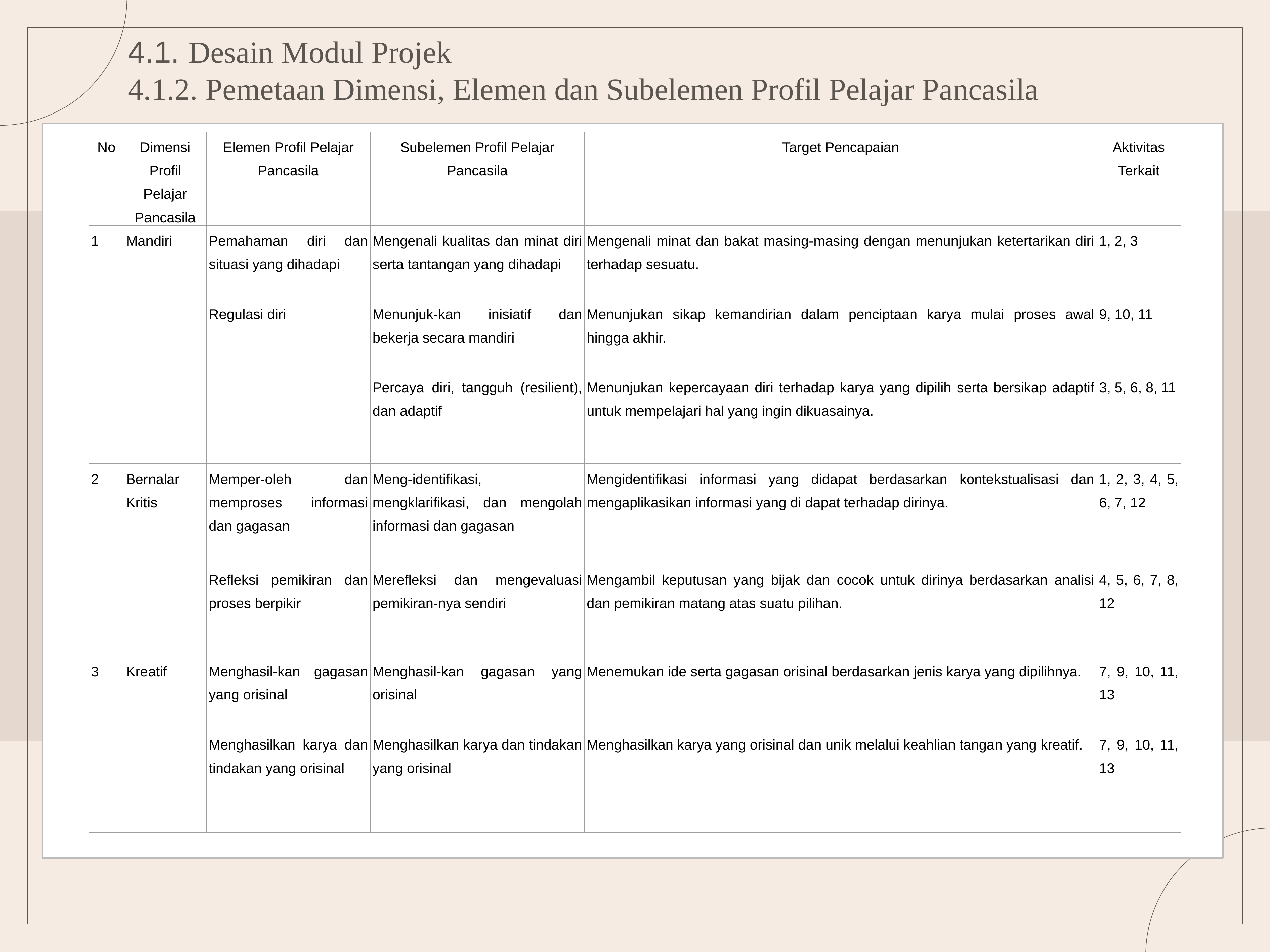

4.1. Desain Modul Projek
4.1.2. Pemetaan Dimensi, Elemen dan Subelemen Profil Pelajar Pancasila

| No | Dimensi Profil Pelajar Pancasila | Elemen Profil Pelajar Pancasila | Subelemen Profil Pelajar Pancasila | Target Pencapaian | Aktivitas Terkait |
| --- | --- | --- | --- | --- | --- |
| 1 | Mandiri | Pemahaman diri dan situasi yang dihadapi | Mengenali kualitas dan minat diri serta tantangan yang dihadapi | Mengenali minat dan bakat masing-masing dengan menunjukan ketertarikan diri terhadap sesuatu. | 1, 2, 3 |
|  |  | Regulasi diri | Menunjuk-kan inisiatif dan bekerja secara mandiri | Menunjukan sikap kemandirian dalam penciptaan karya mulai proses awal hingga akhir. | 9, 10, 11 |
|  |  |  | Percaya diri, tangguh (resilient), dan adaptif | Menunjukan kepercayaan diri terhadap karya yang dipilih serta bersikap adaptif untuk mempelajari hal yang ingin dikuasainya. | 3, 5, 6, 8, 11 |
| 2 | Bernalar Kritis | Memper-oleh dan memproses informasi dan gagasan | Meng-identifikasi, mengklarifikasi, dan mengolah informasi dan gagasan | Mengidentifikasi informasi yang didapat berdasarkan kontekstualisasi dan mengaplikasikan informasi yang di dapat terhadap dirinya. | 1, 2, 3, 4, 5, 6, 7, 12 |
|  |  | Refleksi pemikiran dan proses berpikir | Merefleksi dan mengevaluasi pemikiran-nya sendiri | Mengambil keputusan yang bijak dan cocok untuk dirinya berdasarkan analisi dan pemikiran matang atas suatu pilihan. | 4, 5, 6, 7, 8, 12 |
| 3 | Kreatif | Menghasil-kan gagasan yang orisinal | Menghasil-kan gagasan yang orisinal | Menemukan ide serta gagasan orisinal berdasarkan jenis karya yang dipilihnya. | 7, 9, 10, 11, 13 |
|  |  | Menghasilkan karya dan tindakan yang orisinal | Menghasilkan karya dan tindakan yang orisinal | Menghasilkan karya yang orisinal dan unik melalui keahlian tangan yang kreatif. | 7, 9, 10, 11, 13 |